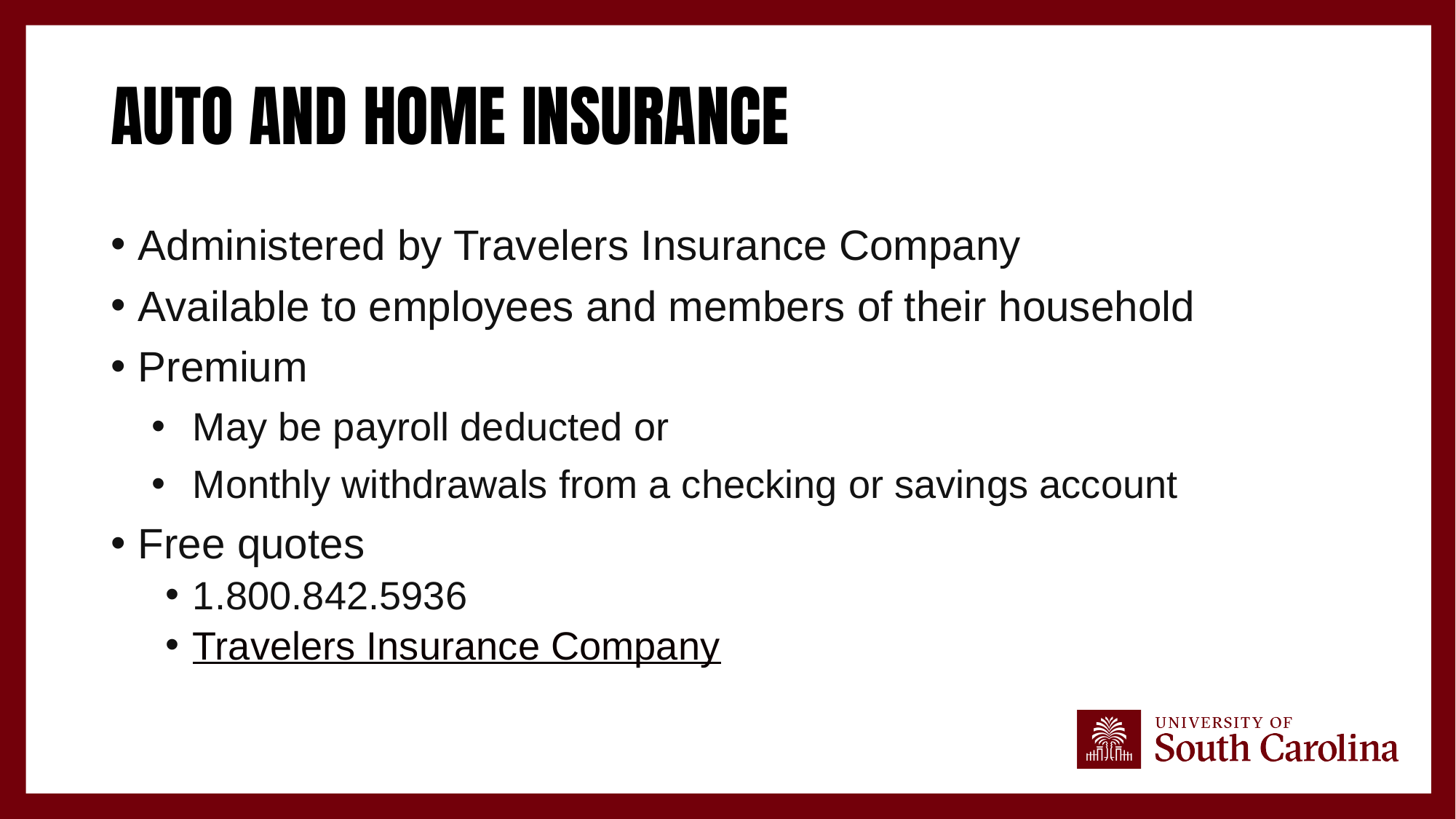

# Auto and Home Insurance
Administered by Travelers Insurance Company
Available to employees and members of their household
Premium
May be payroll deducted or
Monthly withdrawals from a checking or savings account
Free quotes
1.800.842.5936
Travelers Insurance Company